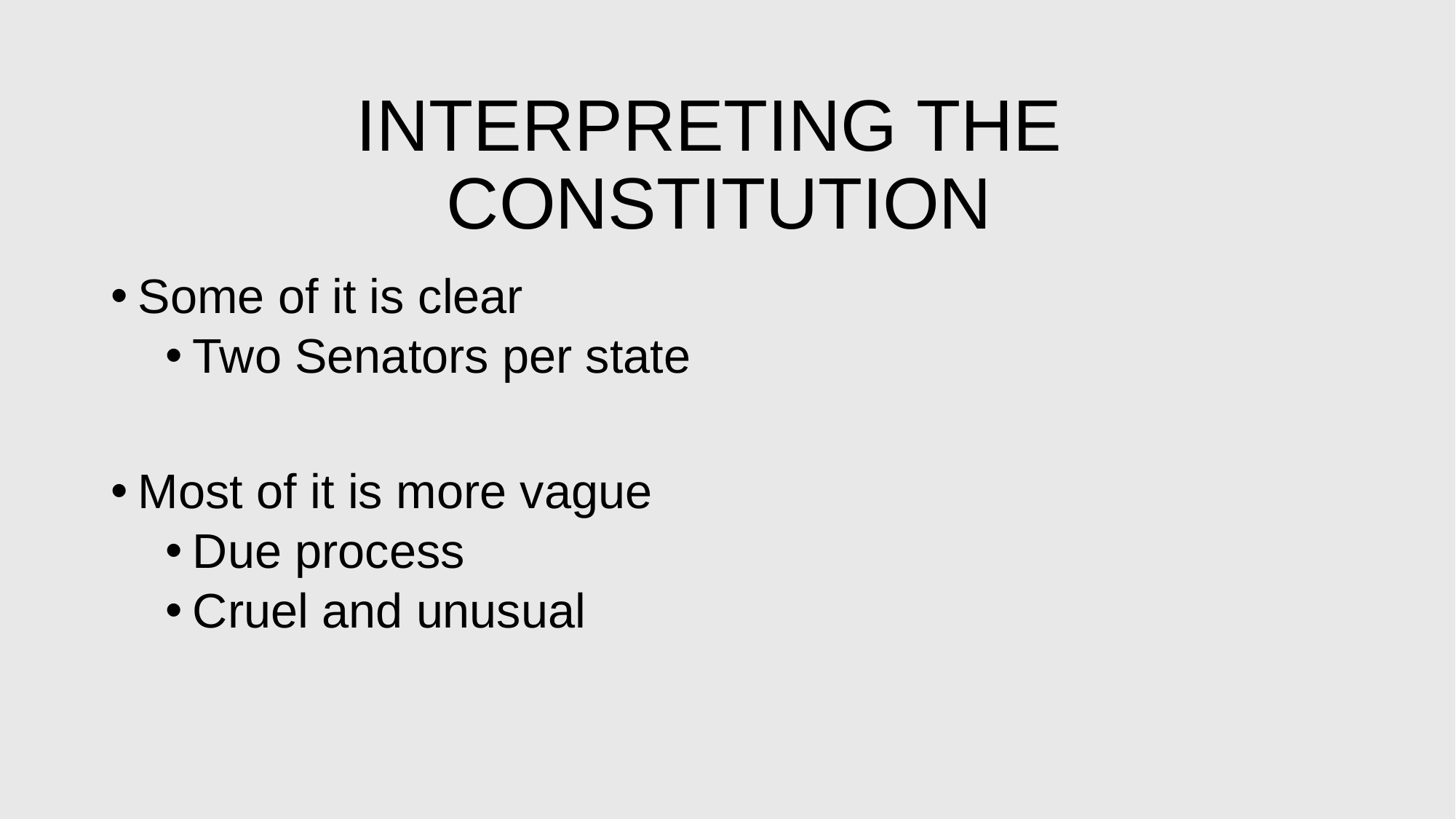

# INTERPRETING THE CONSTITUTION
Some of it is clear
Two Senators per state

Most of it is more vague
Due process
Cruel and unusual